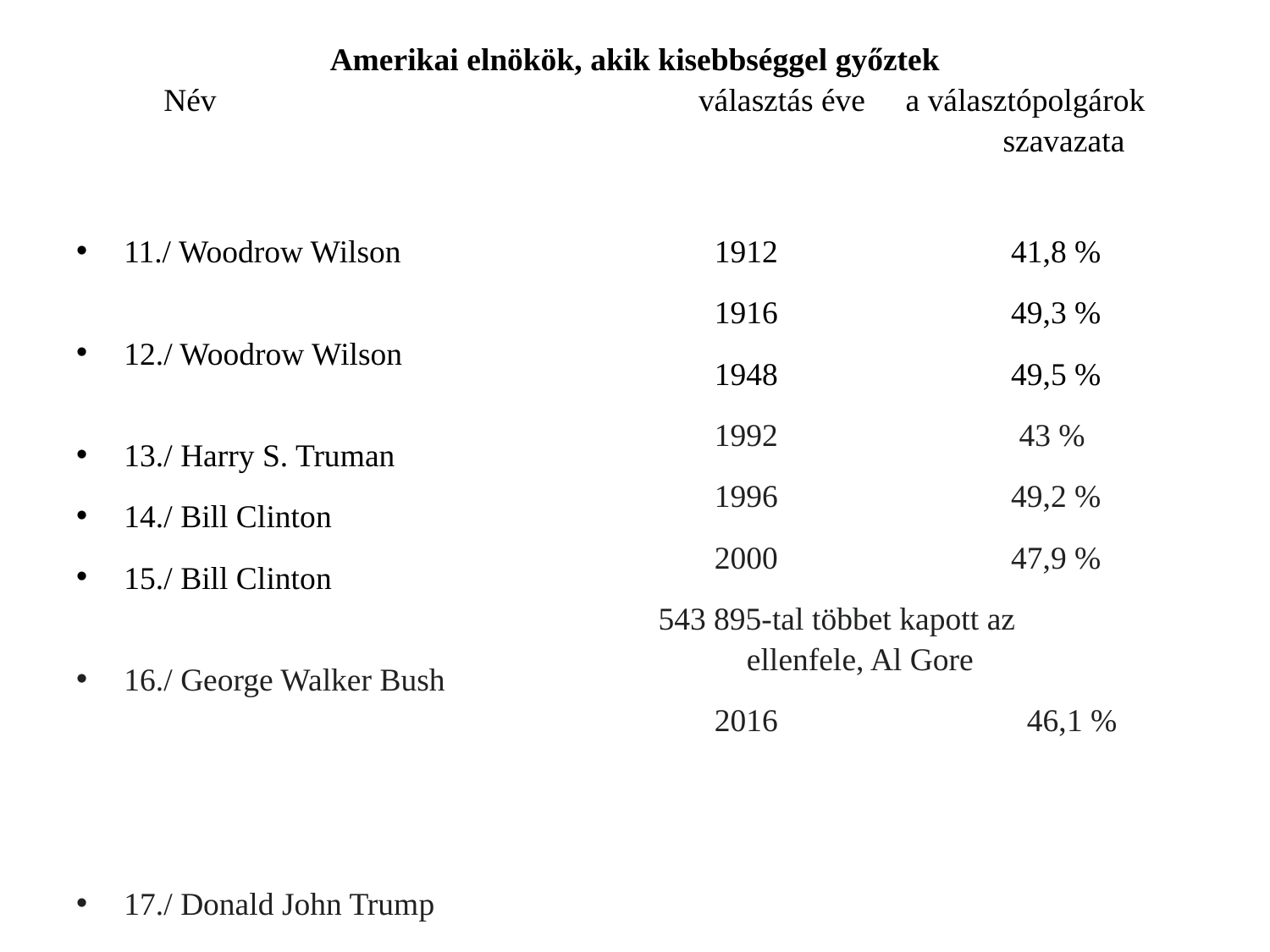

# Amerikai elnökök, akik kisebbséggel győztek Név                                                            választás éve     a választópolgárok szavazata
11./ Woodrow Wilson
12./ Woodrow Wilson
13./ Harry S. Truman
14./ Bill Clinton
15./ Bill Clinton
16./ George Walker Bush

17./ Donald John Trump

       1912                             41,8 %
       1916                             49,3 %
       1948                             49,5 %
       1992                              43 %
       1996                             49,2 %
       2000                             47,9 %
543 895-tal többet kapott az                                  ellenfele, Al Gore
       2016                               46,1 %